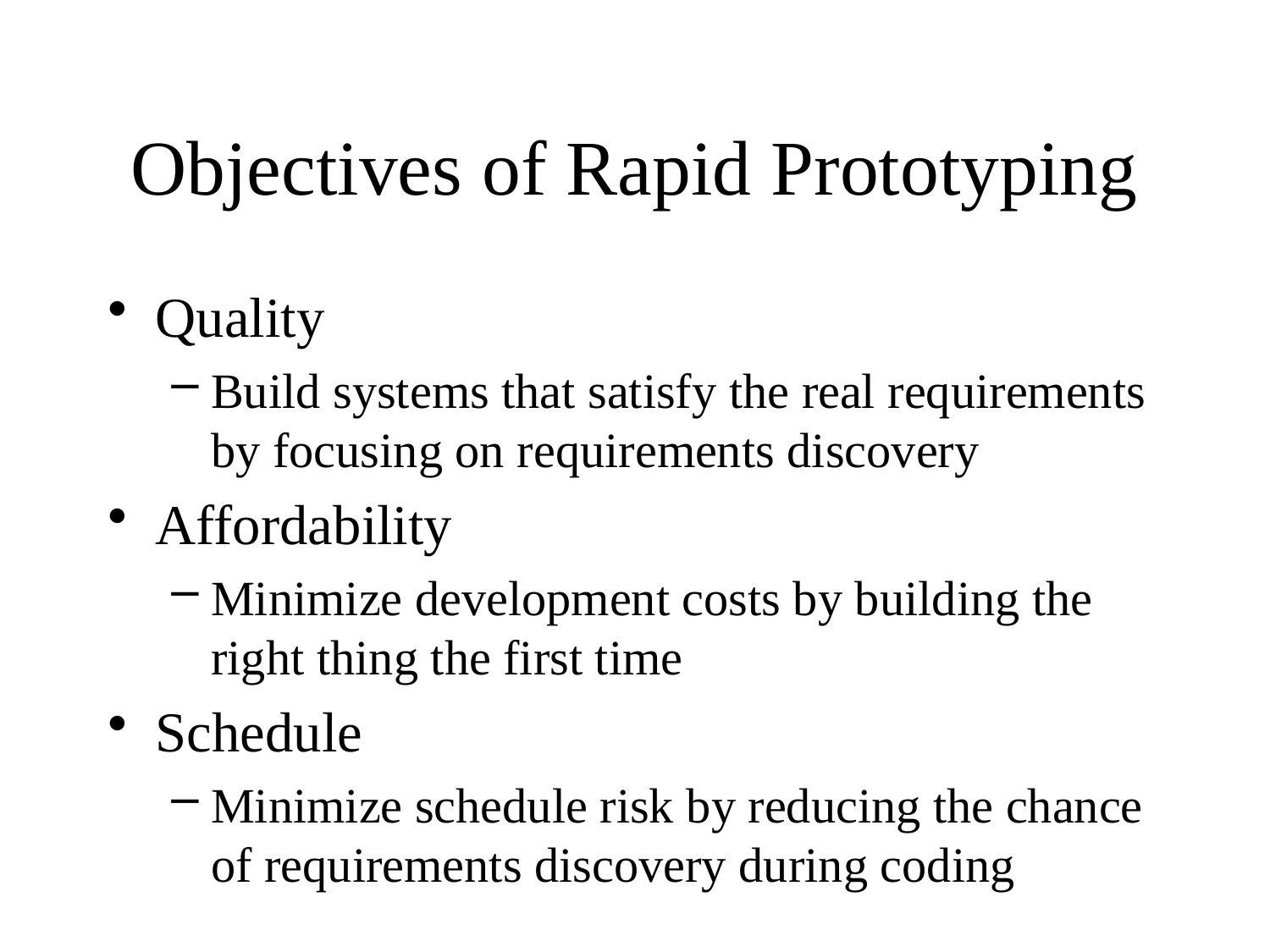

# Objectives of Rapid Prototyping
Quality
Build systems that satisfy the real requirements by focusing on requirements discovery
Affordability
Minimize development costs by building the right thing the first time
Schedule
Minimize schedule risk by reducing the chance of requirements discovery during coding